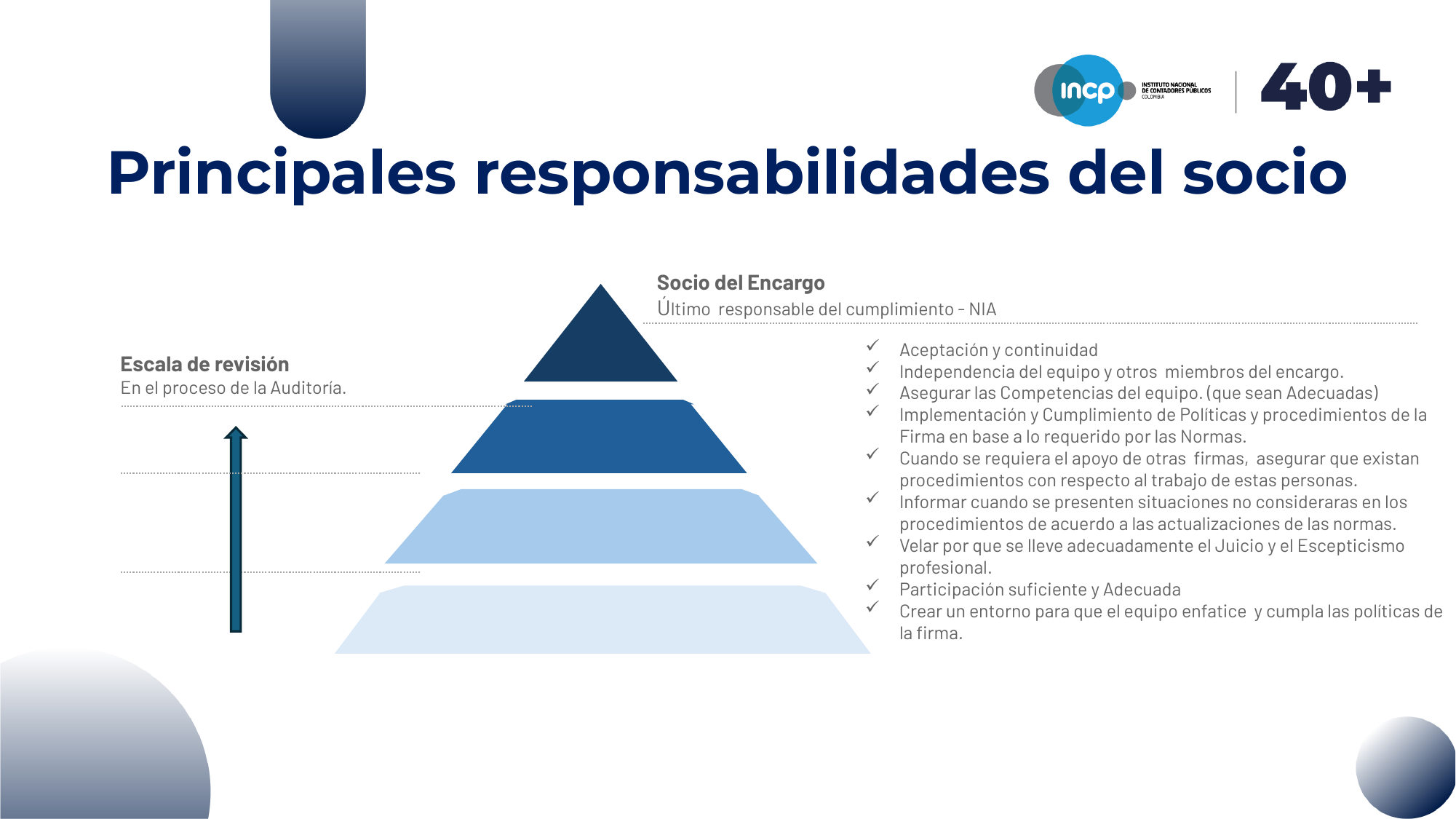

# Principales responsabilidades del socio
Socio del Encargo
Último  responsable del cumplimiento - NIA

Aceptación y continuidad
Independencia del equipo y otros  miembros del encargo.
Asegurar las Competencias del equipo. (que sean Adecuadas)
Implementación y Cumplimiento de Políticas y procedimientos de la Firma en base a lo requerido por las Normas.
Cuando se requiera el apoyo de otras  firmas,  asegurar que existan procedimientos con respecto al trabajo de estas personas.
Informar cuando se presenten situaciones no consideraras en los procedimientos de acuerdo a las actualizaciones de las normas.
Velar por que se lleve adecuadamente el Juicio y el Escepticismo profesional.
Participación suficiente y Adecuada
Crear un entorno para que el equipo enfatice  y cumpla las políticas de la firma.
Escala de revisión
En el proceso de la Auditoría.